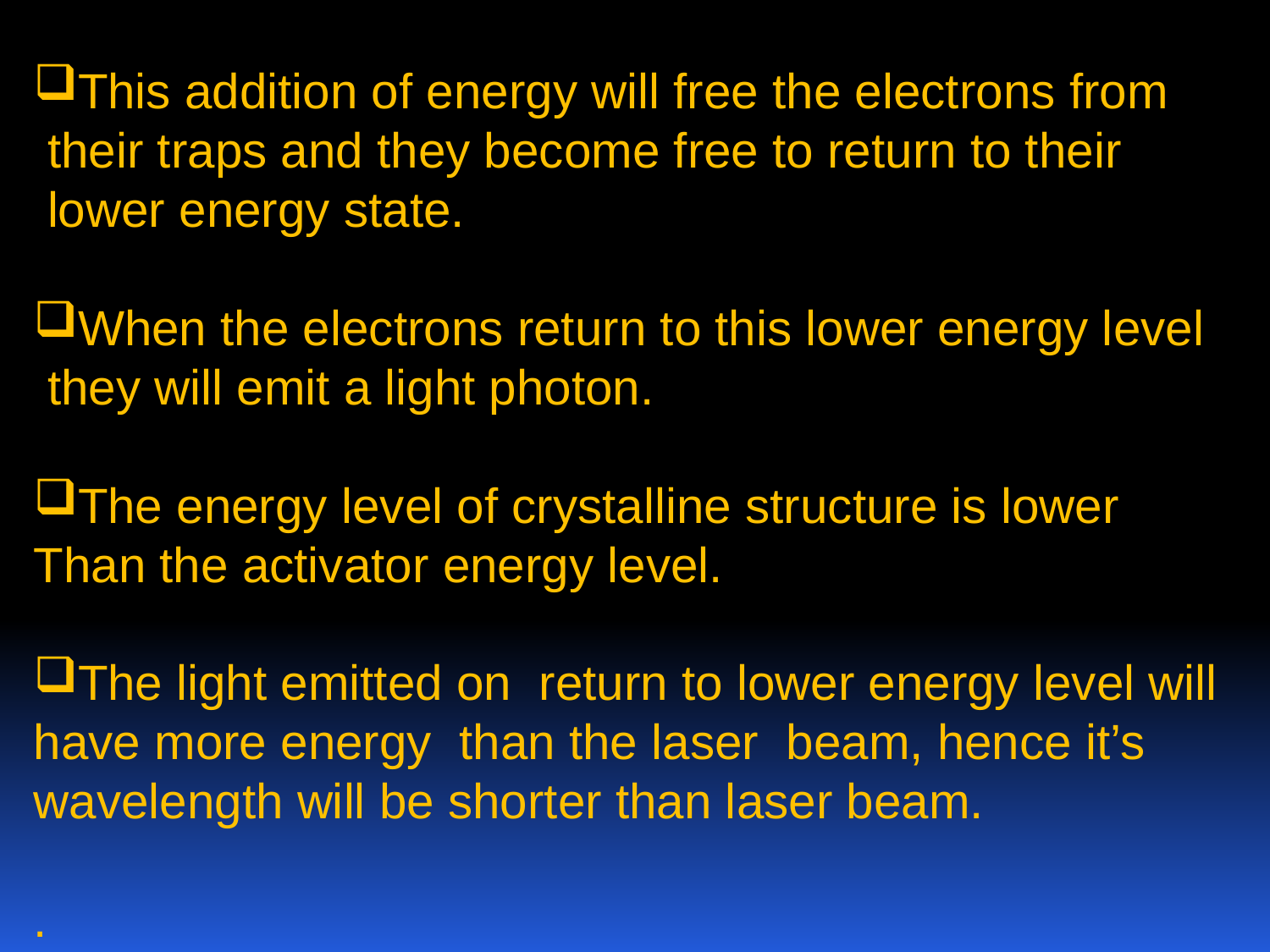

This addition of energy will free the electrons from
 their traps and they become free to return to their
 lower energy state.

When the electrons return to this lower energy level
 they will emit a light photon.

The energy level of crystalline structure is lower
Than the activator energy level.

The light emitted on  return to lower energy level will have more energy  than the laser  beam, hence it’s wavelength will be shorter than laser beam.

.